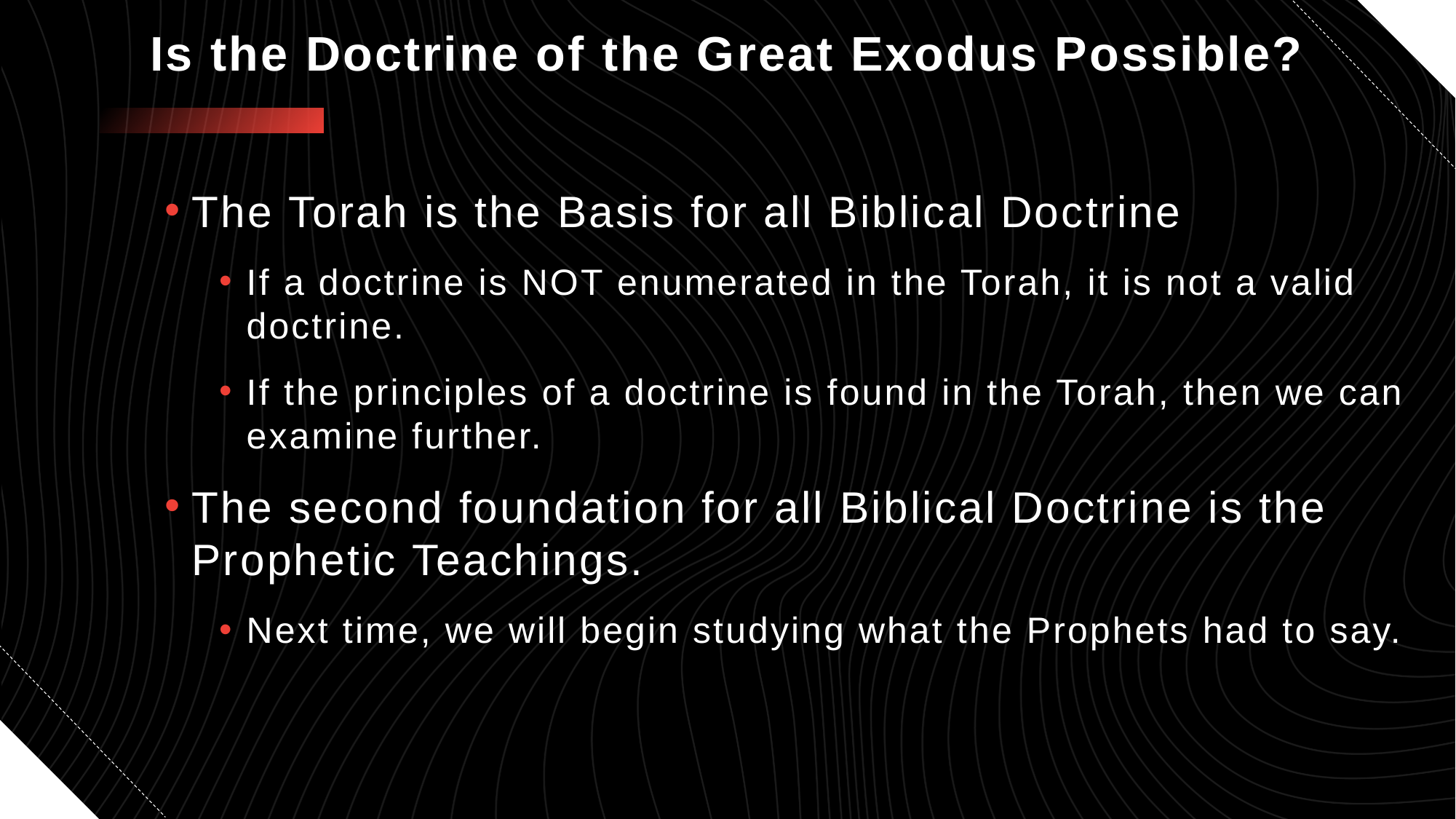

# Is the Doctrine of the Great Exodus Possible?
The Torah is the Basis for all Biblical Doctrine
If a doctrine is NOT enumerated in the Torah, it is not a valid doctrine.
If the principles of a doctrine is found in the Torah, then we can examine further.
The second foundation for all Biblical Doctrine is the Prophetic Teachings.
Next time, we will begin studying what the Prophets had to say.